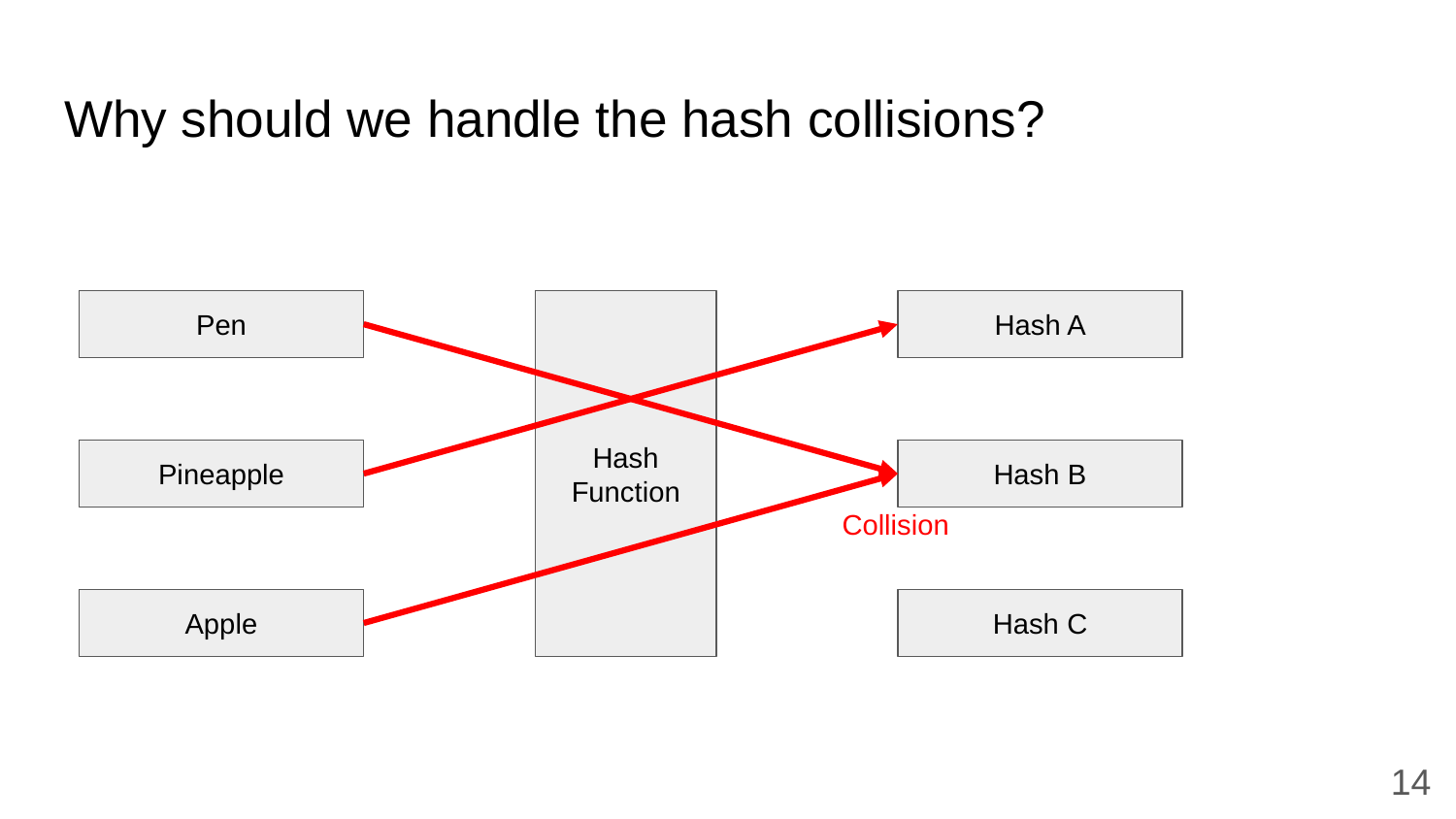

# Why should we handle the hash collisions?
Pen
Hash
Function
Hash A
Pineapple
Hash B
Collision
Apple
Hash C
14